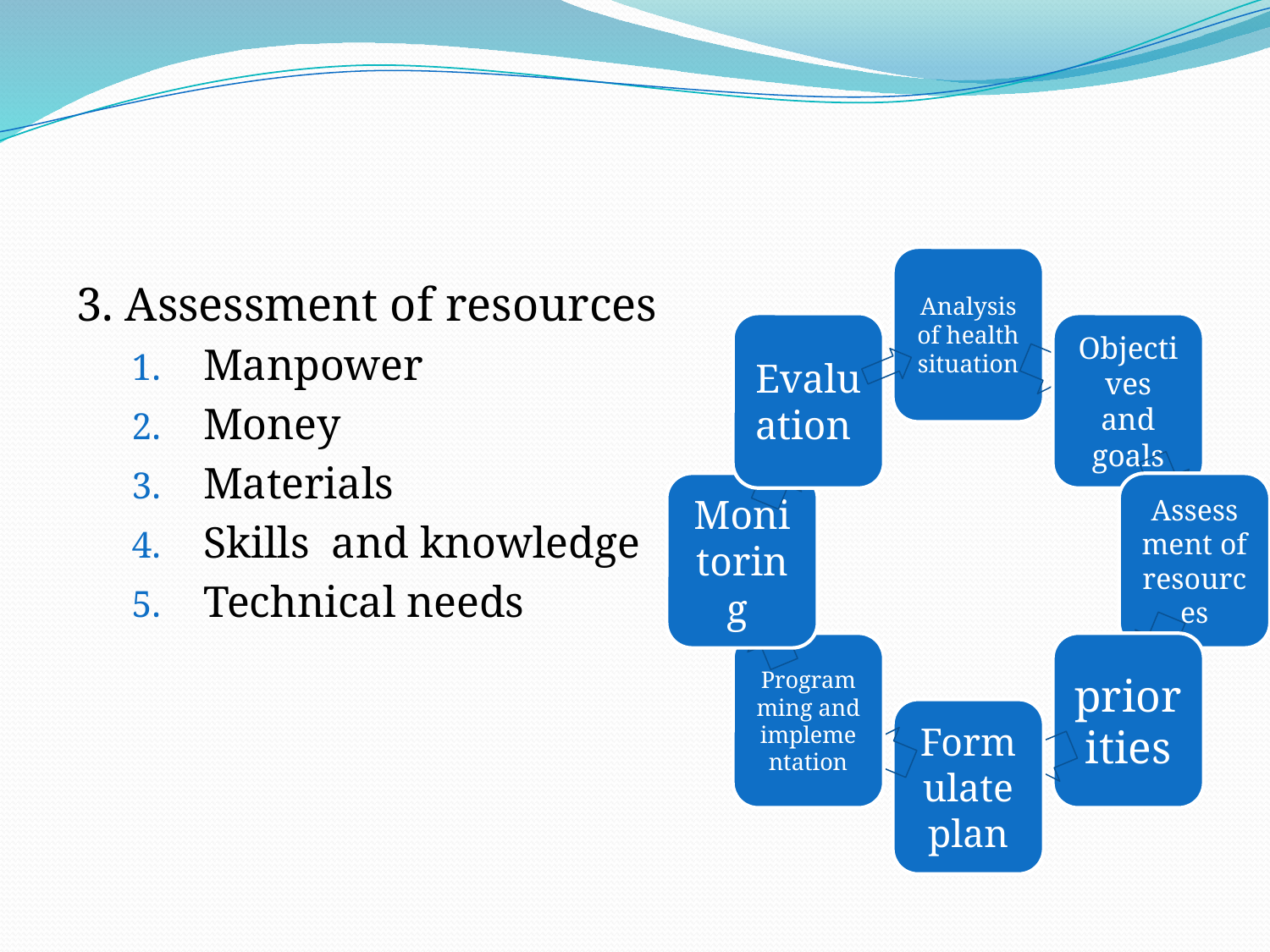

Analysis of health situation
Objectives and goals
Assessment of resources
priorities
Monitoring
Programming and implementation
Formulate plan
Evaluation
3. Assessment of resources
Manpower
Money
Materials
Skills  and knowledge
Technical needs